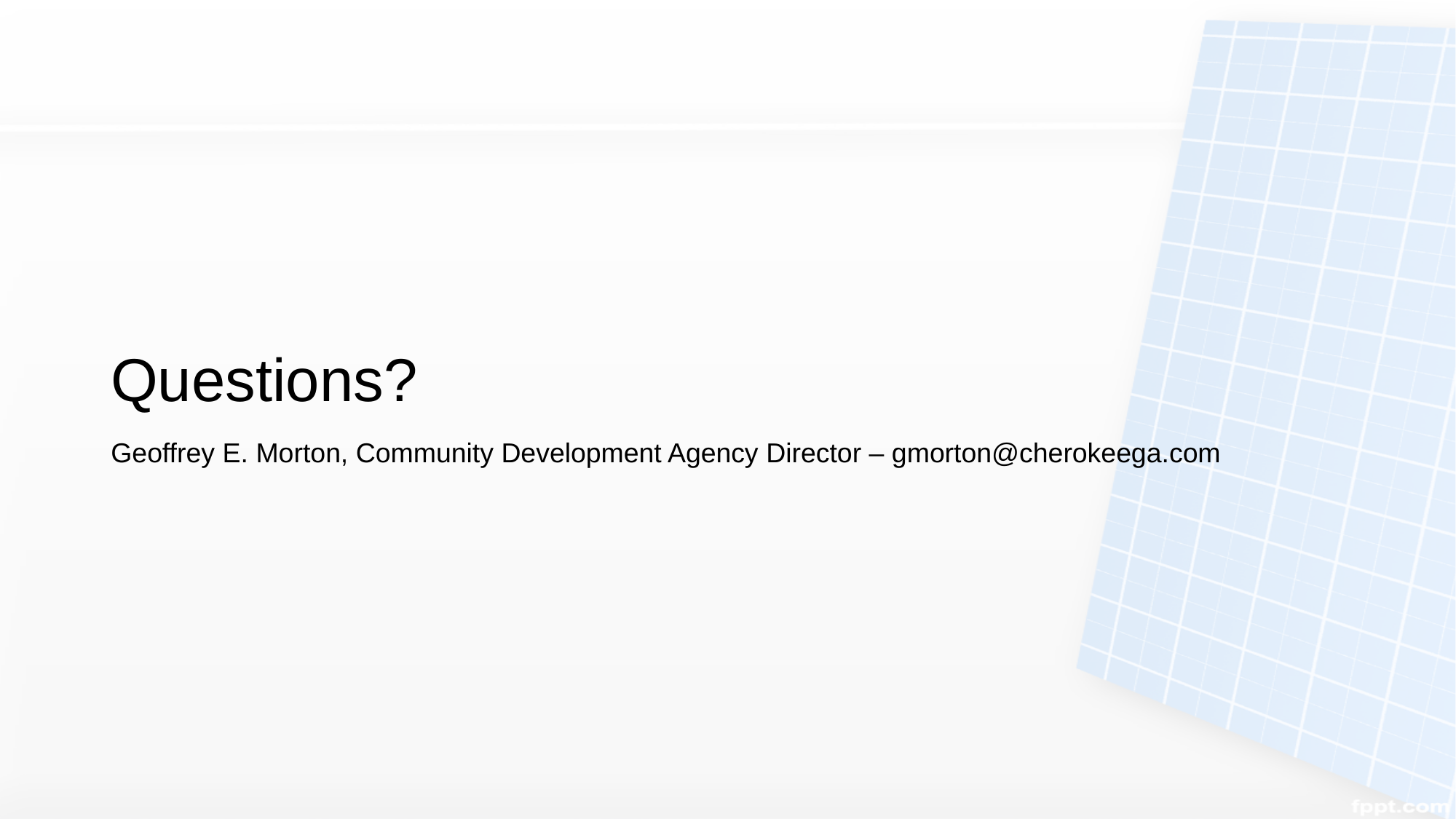

# Questions?
Geoffrey E. Morton, Community Development Agency Director – gmorton@cherokeega.com